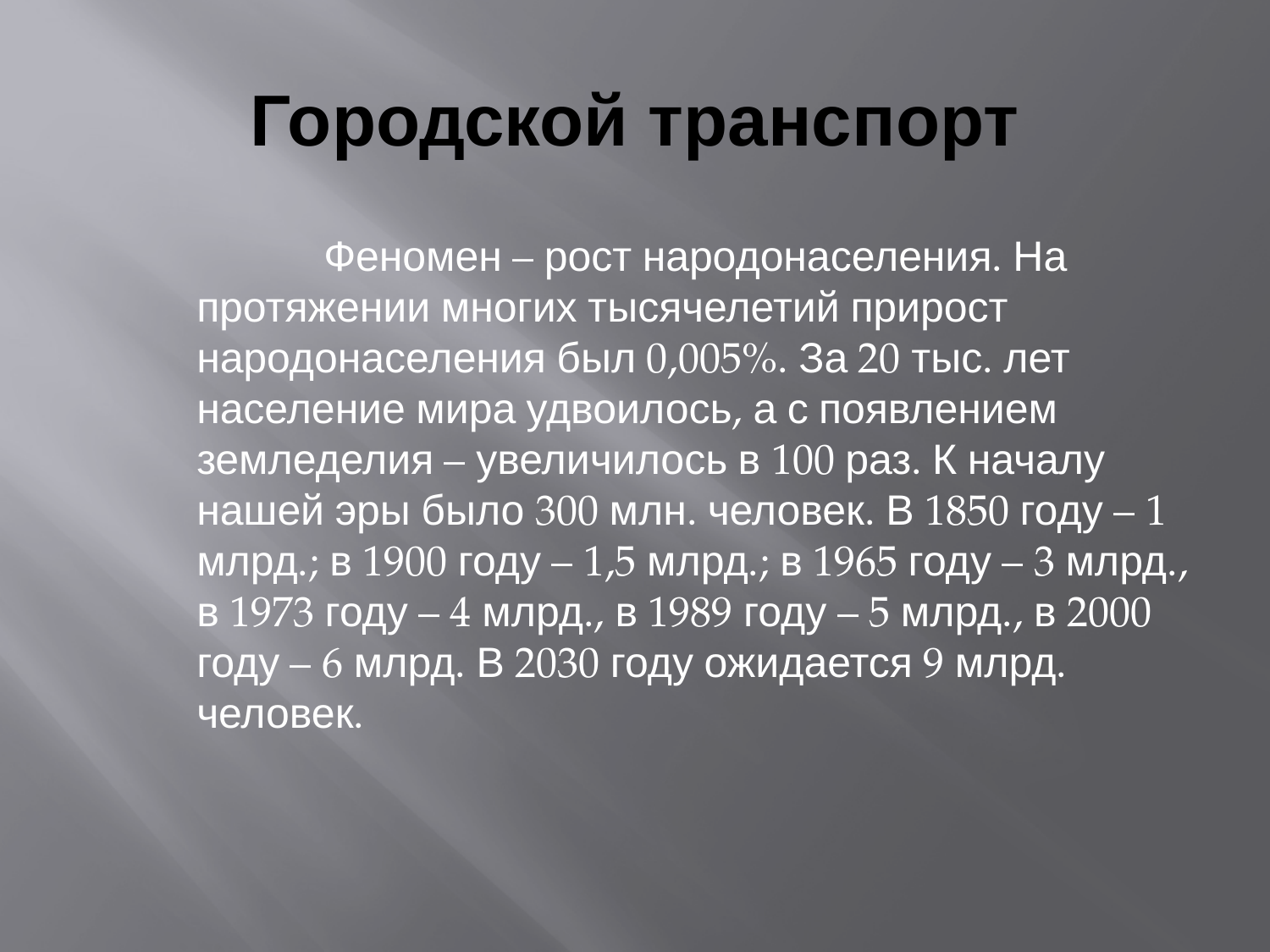

# Городской транспорт
		Феномен – рост народонаселения. На протяжении многих тысячелетий прирост народонаселения был 0,005%. За 20 тыс. лет население мира удвоилось, а с появлением земледелия – увеличилось в 100 раз. К началу нашей эры было 300 млн. человек. В 1850 году – 1 млрд.; в 1900 году – 1,5 млрд.; в 1965 году – 3 млрд., в 1973 году – 4 млрд., в 1989 году – 5 млрд., в 2000 году – 6 млрд. В 2030 году ожидается 9 млрд. человек.